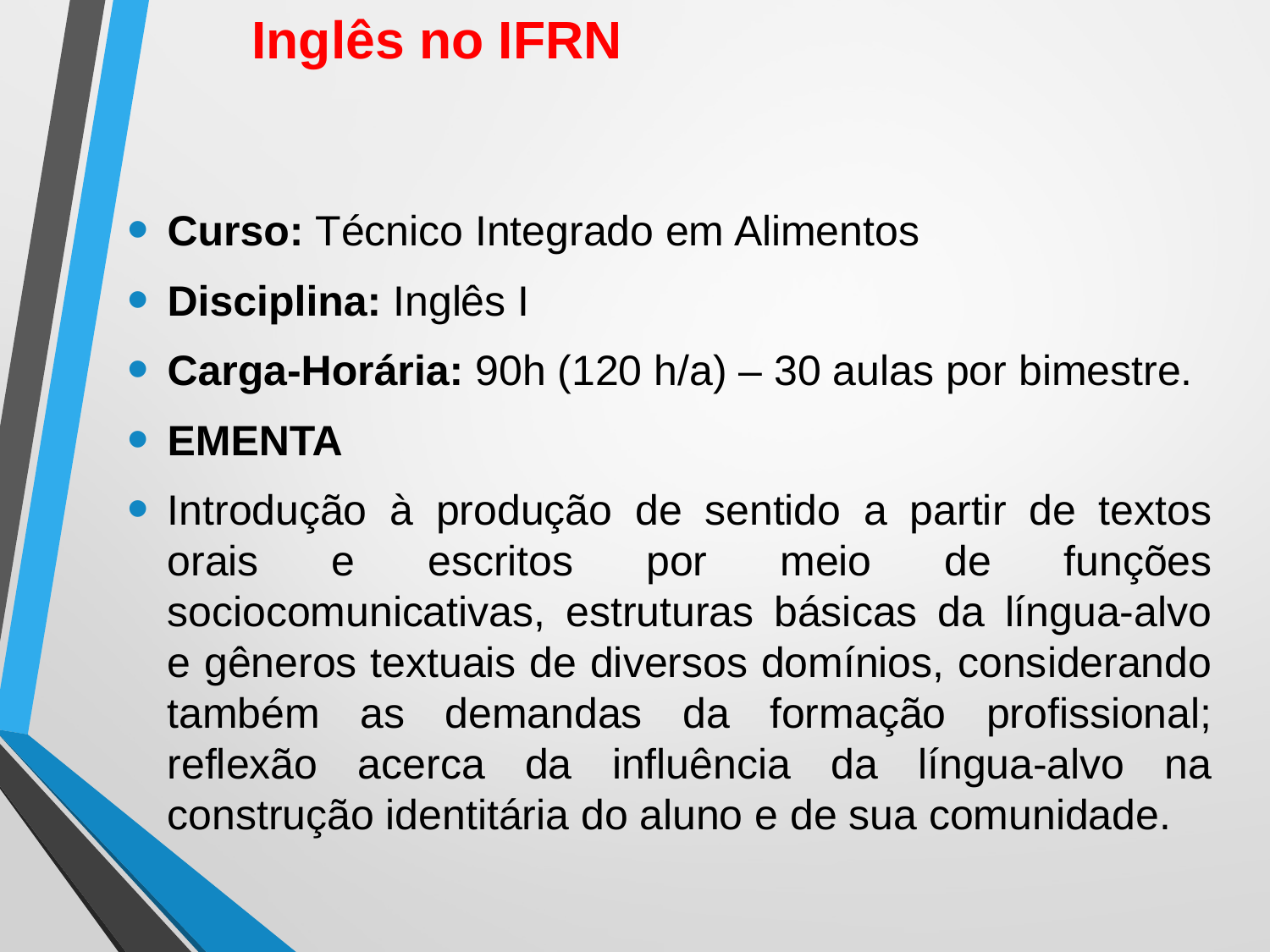

# Inglês no IFRN
Curso: Técnico Integrado em Alimentos
Disciplina: Inglês I
Carga-Horária: 90h (120 h/a) – 30 aulas por bimestre.
EMENTA
Introdução à produção de sentido a partir de textos orais e escritos por meio de funções sociocomunicativas, estruturas básicas da língua-alvo e gêneros textuais de diversos domínios, considerando também as demandas da formação profissional; reflexão acerca da influência da língua-alvo na construção identitária do aluno e de sua comunidade.